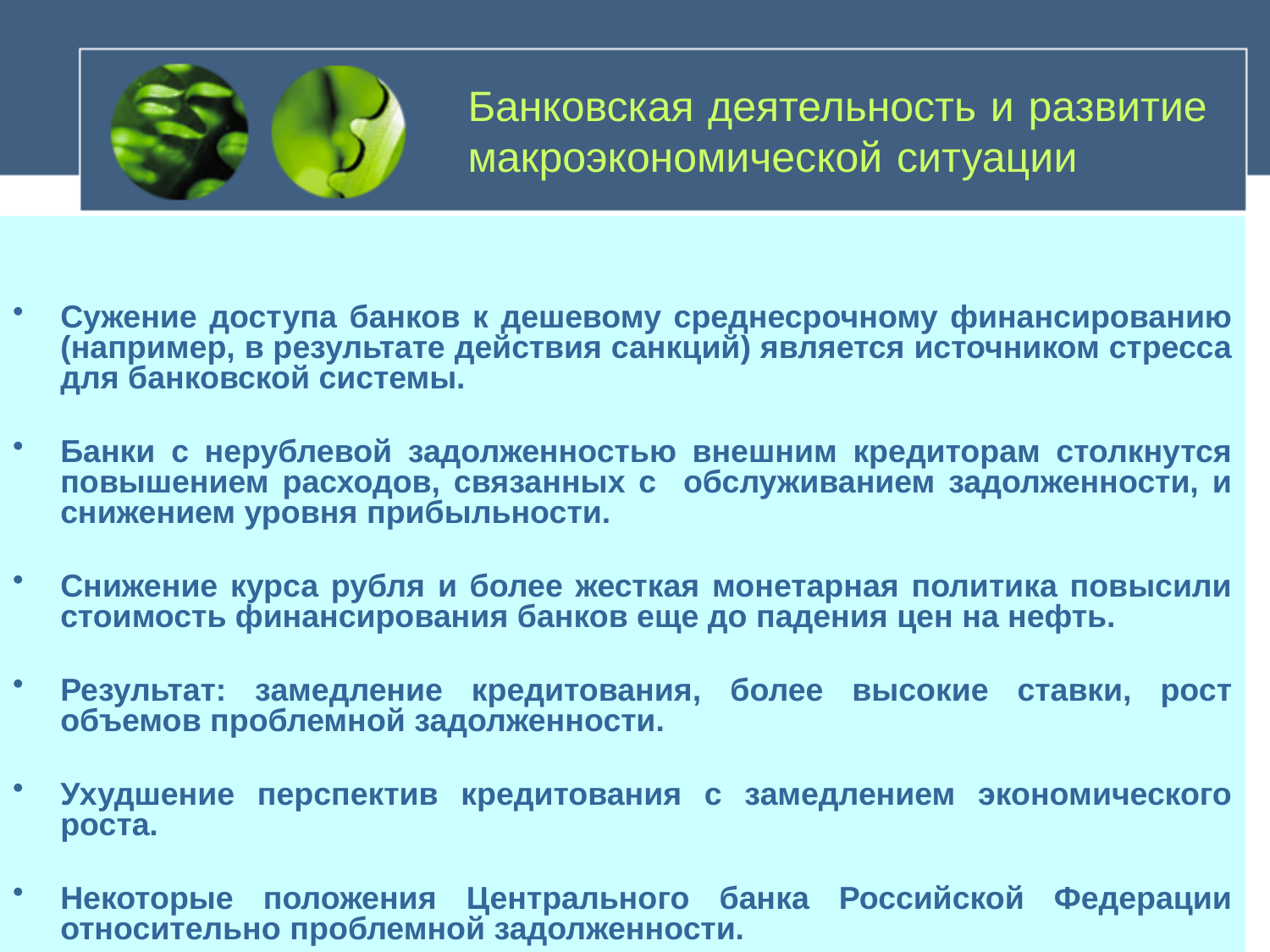

# Банковская деятельность и развитие макроэкономической ситуации

Сужение доступа банков к дешевому среднесрочному финансированию (например, в результате действия санкций) является источником стресса для банковской системы.

Банки с нерублевой задолженностью внешним кредиторам столкнутся повышением расходов, связанных с  обслуживанием задолженности, и снижением уровня прибыльности.

Снижение курса рубля и более жесткая монетарная политика повысили стоимость финансирования банков еще до падения цен на нефть.

Результат: замедление кредитования, более высокие ставки, рост объемов проблемной задолженности.

Ухудшение перспектив кредитования с замедлением экономического роста.

Некоторые положения Центрального банка Российской Федерации относительно проблемной задолженности.